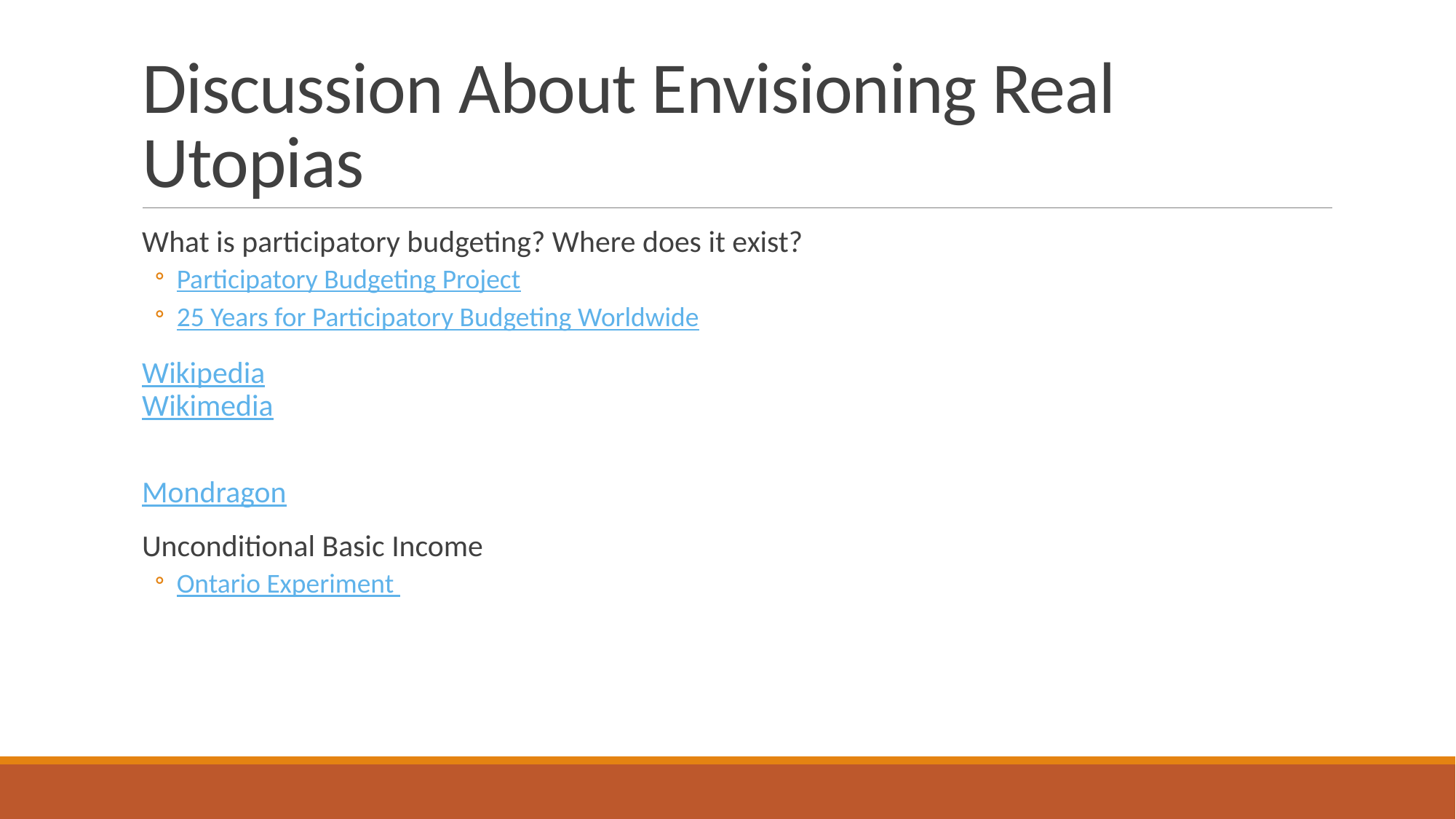

# Discussion About Envisioning Real Utopias
What is participatory budgeting? Where does it exist?
Participatory Budgeting Project
25 Years for Participatory Budgeting Worldwide
Wikipedia
Wikimedia
Mondragon
Unconditional Basic Income
Ontario Experiment